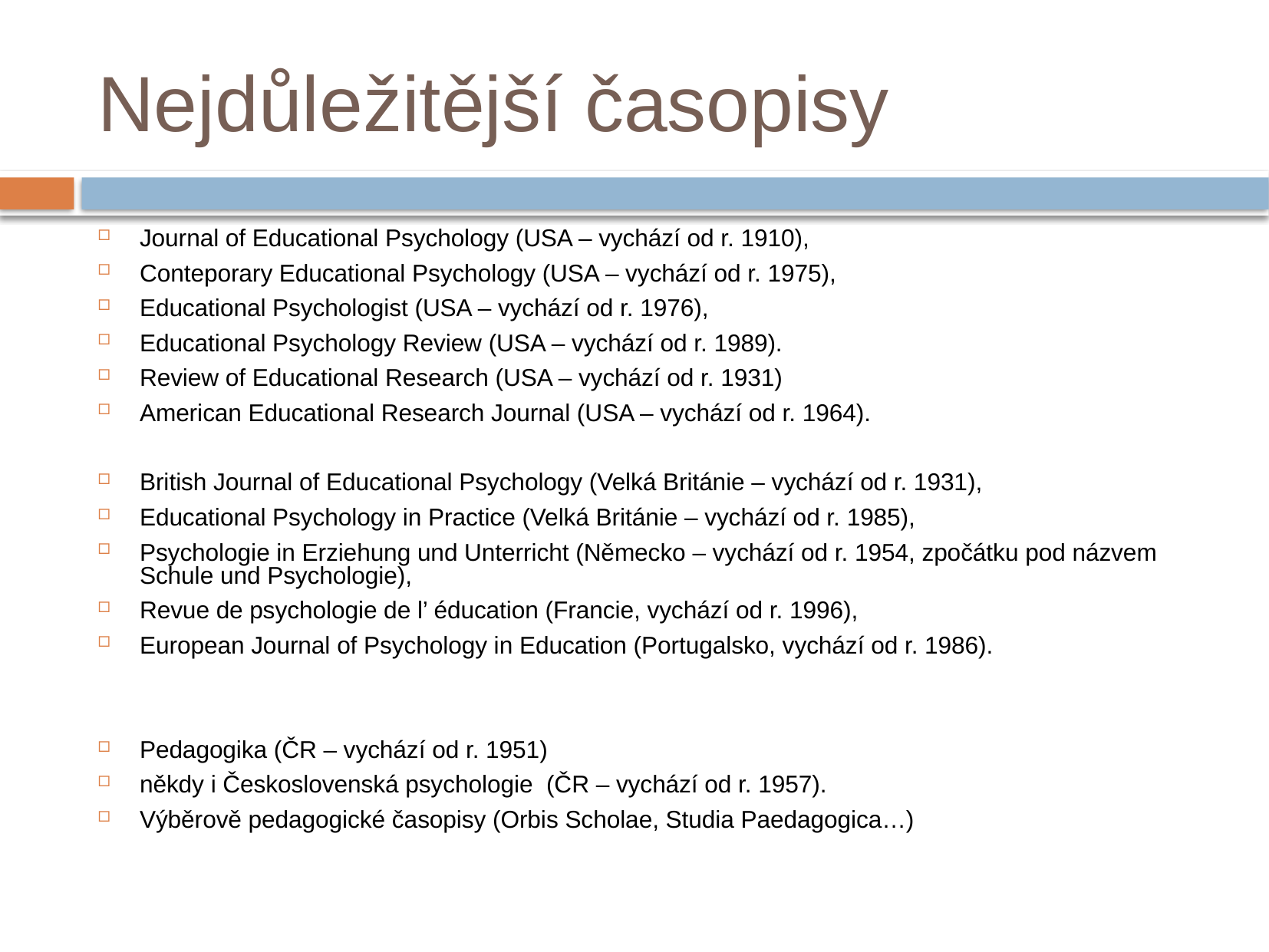

# Nejdůležitější časopisy
Journal of Educational Psychology (USA – vychází od r. 1910),
Conteporary Educational Psychology (USA – vychází od r. 1975),
Educational Psychologist (USA – vychází od r. 1976),
Educational Psychology Review (USA – vychází od r. 1989).
Review of Educational Research (USA – vychází od r. 1931)
American Educational Research Journal (USA – vychází od r. 1964).

British Journal of Educational Psychology (Velká Británie – vychází od r. 1931),
Educational Psychology in Practice (Velká Británie – vychází od r. 1985),
Psychologie in Erziehung und Unterricht (Německo – vychází od r. 1954, zpočátku pod názvem Schule und Psychologie),
Revue de psychologie de l’ éducation (Francie, vychází od r. 1996),
European Journal of Psychology in Education (Portugalsko, vychází od r. 1986).

Pedagogika (ČR – vychází od r. 1951)
někdy i Československá psychologie  (ČR – vychází od r. 1957).
Výběrově pedagogické časopisy (Orbis Scholae, Studia Paedagogica…)